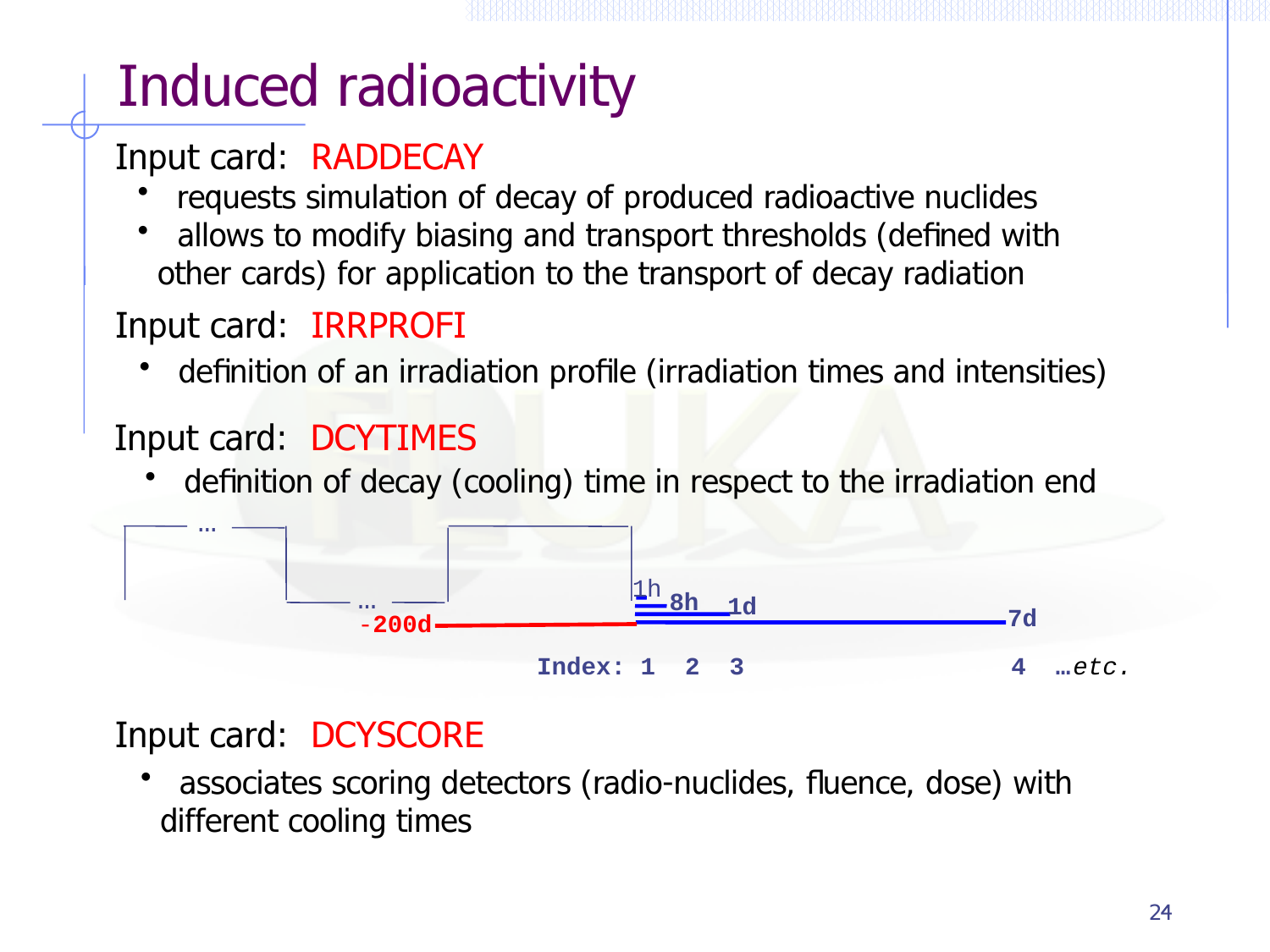

Induced radioactivity
 Input card:  RADDECAY

 requests simulation of decay of produced radioactive nuclides
 allows to modify biasing and transport thresholds (defined with
  other cards) for application to the transport of decay radiation
 Input card:  IRRPROFI

 definition of an irradiation profile (irradiation times and intensities)
 Input card:  DCYTIMES

 definition of decay (cooling) time in respect to the irradiation end
…

1h
…
8h
1d
7d

-200d

Index: 1  2  3                  4  …
etc.
 Input card:  DCYSCORE

 associates scoring detectors (radio-nuclides, fluence, dose) with
  different cooling times
24